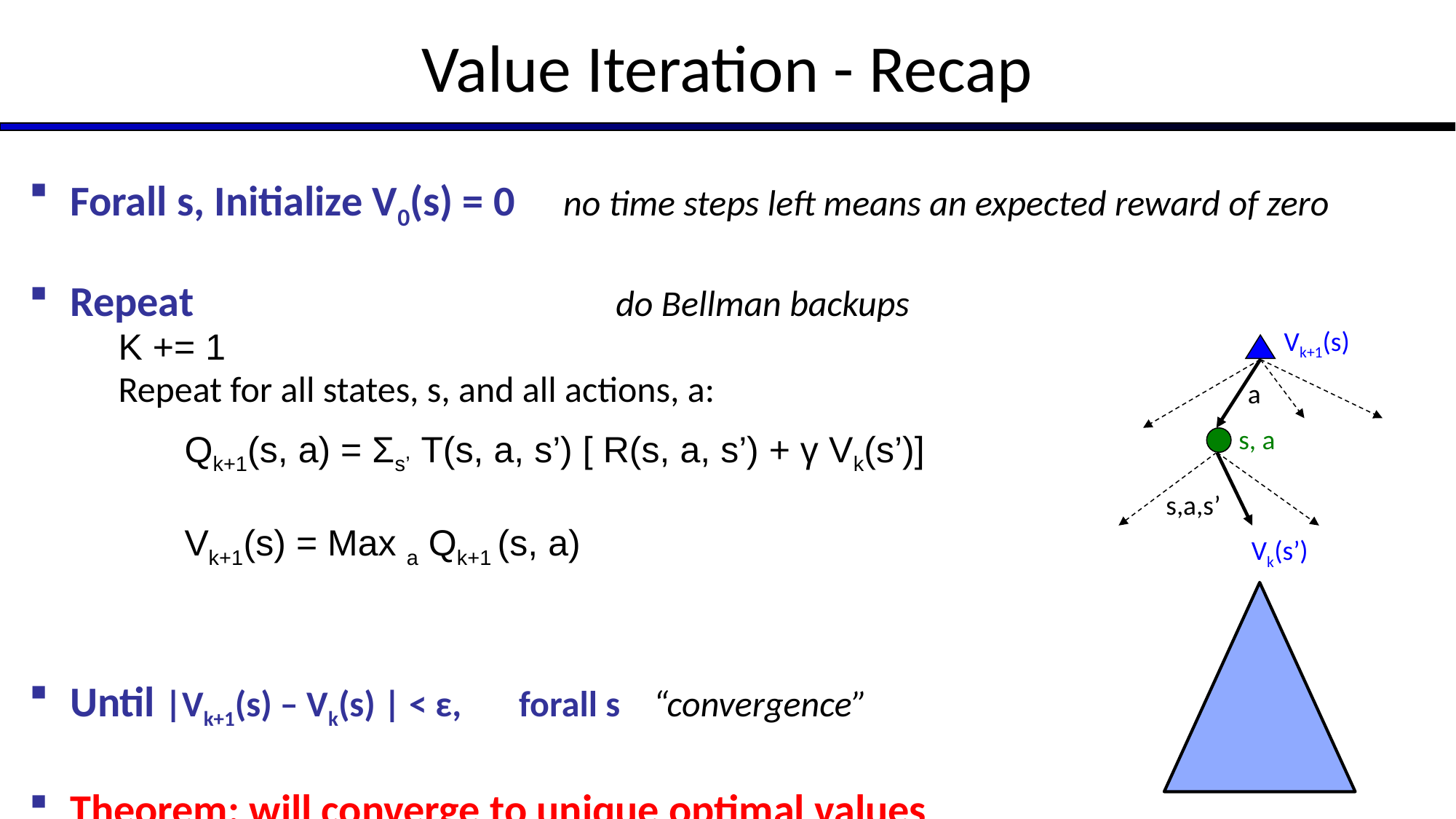

# Value Iteration - Recap
Forall s, Initialize V0(s) = 0     no time steps left means an expected reward of zero

Repeat				do Bellman backups
    K += 1
     Repeat for all states, s, and all actions, a:

Until |Vk+1(s) – Vk(s) | < ε,       forall s    “convergence”

Theorem: will converge to unique optimal values

Vk+1(s)

a
s, a

s,a,s’
Vk(s’)
Qk+1(s, a) = Σs’  T(s, a, s’) [ R(s, a, s’) + γ Vk(s’)]

Vk+1(s) = Max a Qk+1 (s, a)